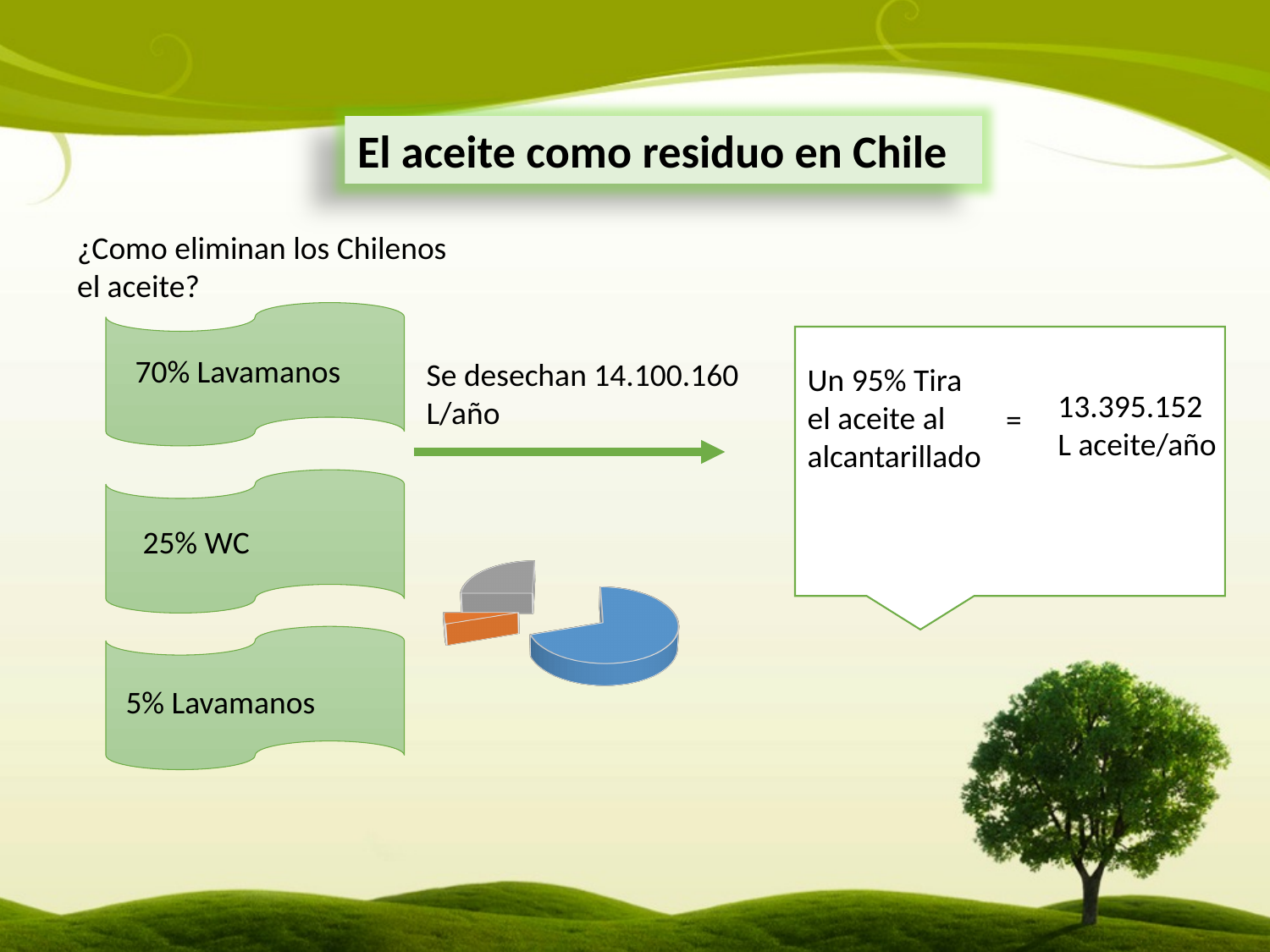

El aceite como residuo en Chile
¿Como eliminan los Chilenos el aceite?

70% Lavamanos
Se desechan 14.100.160 L/año
Un 95% Tira el aceite al alcantarillado
13.395.152 L aceite/año
=

[unsupported chart]

25% WC

5% Lavamanos